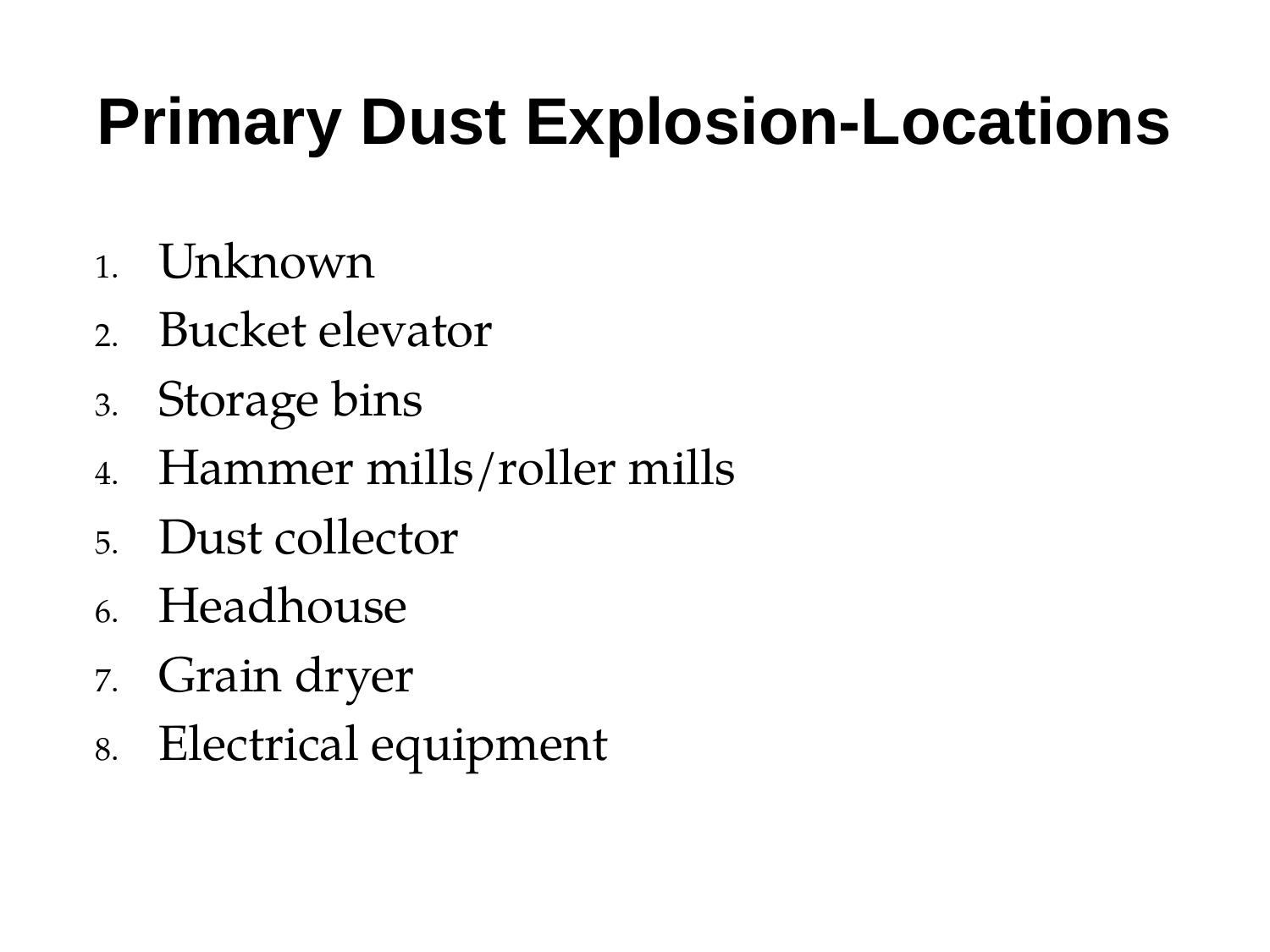

# Primary Dust Explosion-Locations
Unknown
Bucket elevator
Storage bins
Hammer mills/roller mills
Dust collector
Headhouse
Grain dryer
Electrical equipment

Source: U.S. Chemical Safety Board